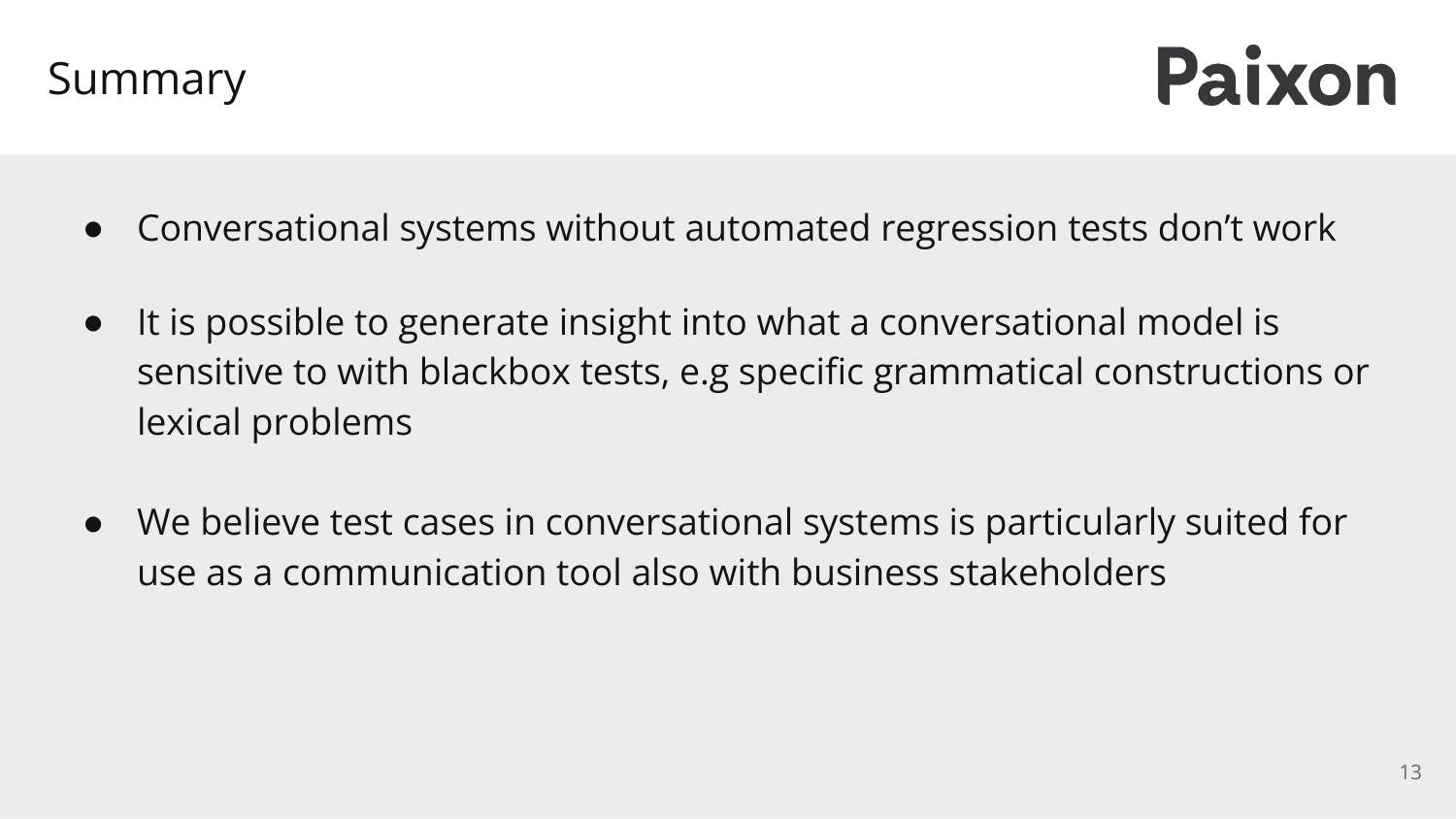

# Summary
Conversational systems without automated regression tests don’t work
It is possible to generate insight into what a conversational model is sensitive to with blackbox tests, e.g specific grammatical constructions or lexical problems
We believe test cases in conversational systems is particularly suited for use as a communication tool also with business stakeholders
13